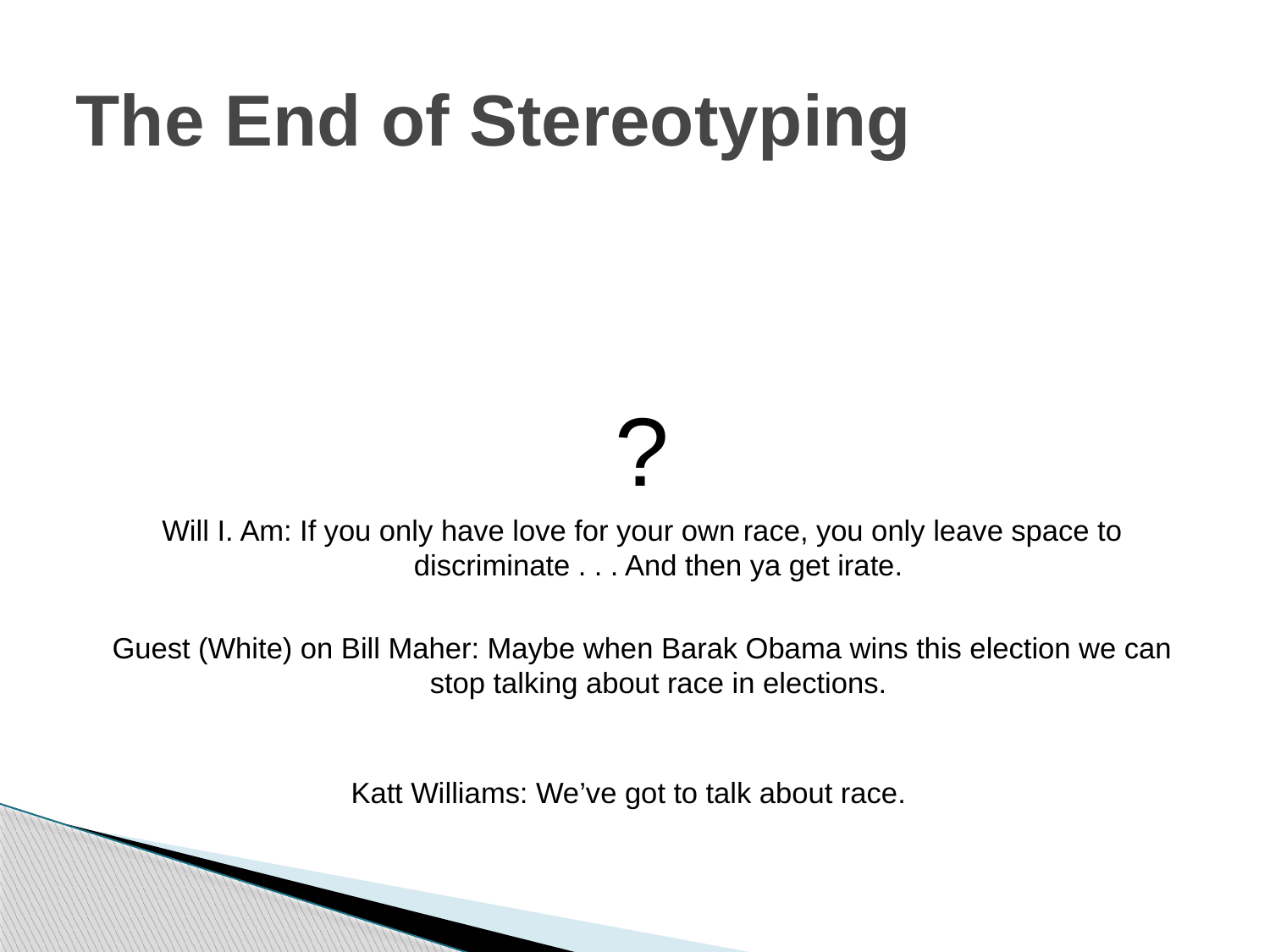

# The End of Stereotyping

?
Will I. Am: If you only have love for your own race, you only leave space to discriminate . . . And then ya get irate.

Guest (White) on Bill Maher: Maybe when Barak Obama wins this election we can stop talking about race in elections.
Katt Williams: We’ve got to talk about race.